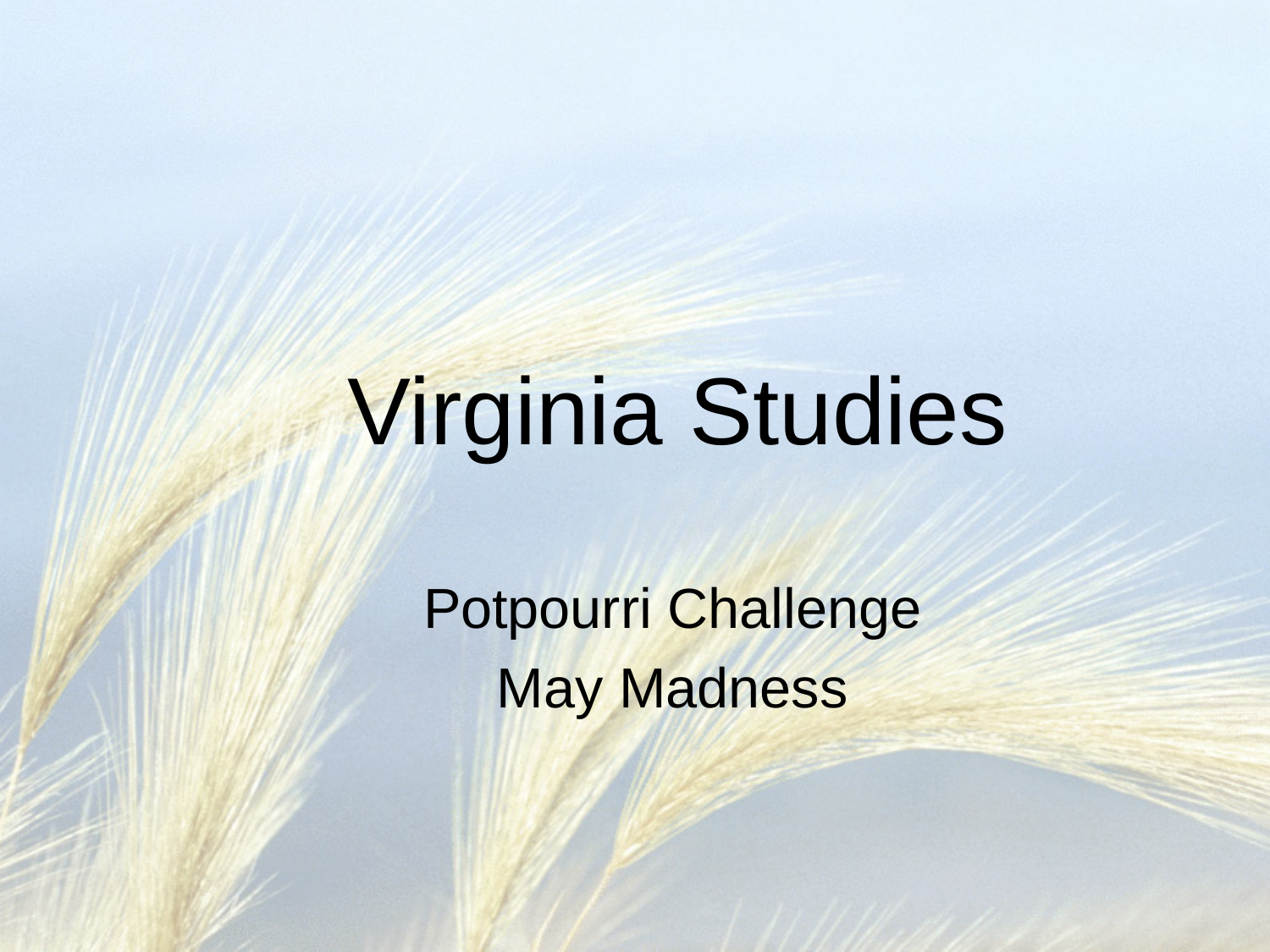

# Virginia Studies
Potpourri Challenge
May Madness